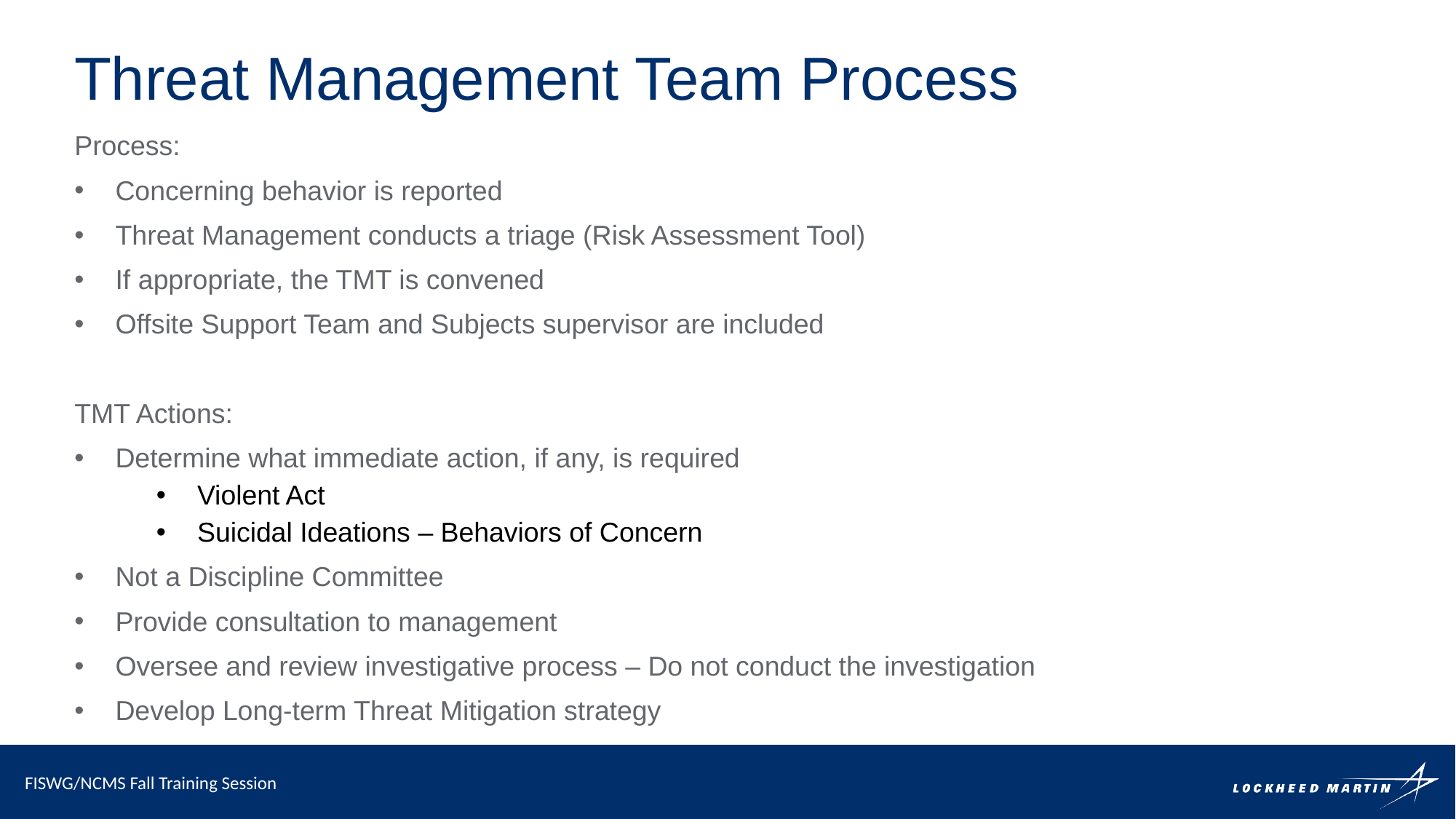

Threat Management Team Process
Process:
Concerning behavior is reported
Threat Management conducts a triage (Risk Assessment Tool)
If appropriate, the TMT is convened
Offsite Support Team and Subjects supervisor are included

TMT Actions:
Determine what immediate action, if any, is required
Violent Act
Suicidal Ideations – Behaviors of Concern
Not a Discipline Committee
Provide consultation to management
Oversee and review investigative process – Do not conduct the investigation
Develop Long-term Threat Mitigation strategy

FISWG/NCMS Fall Training Session